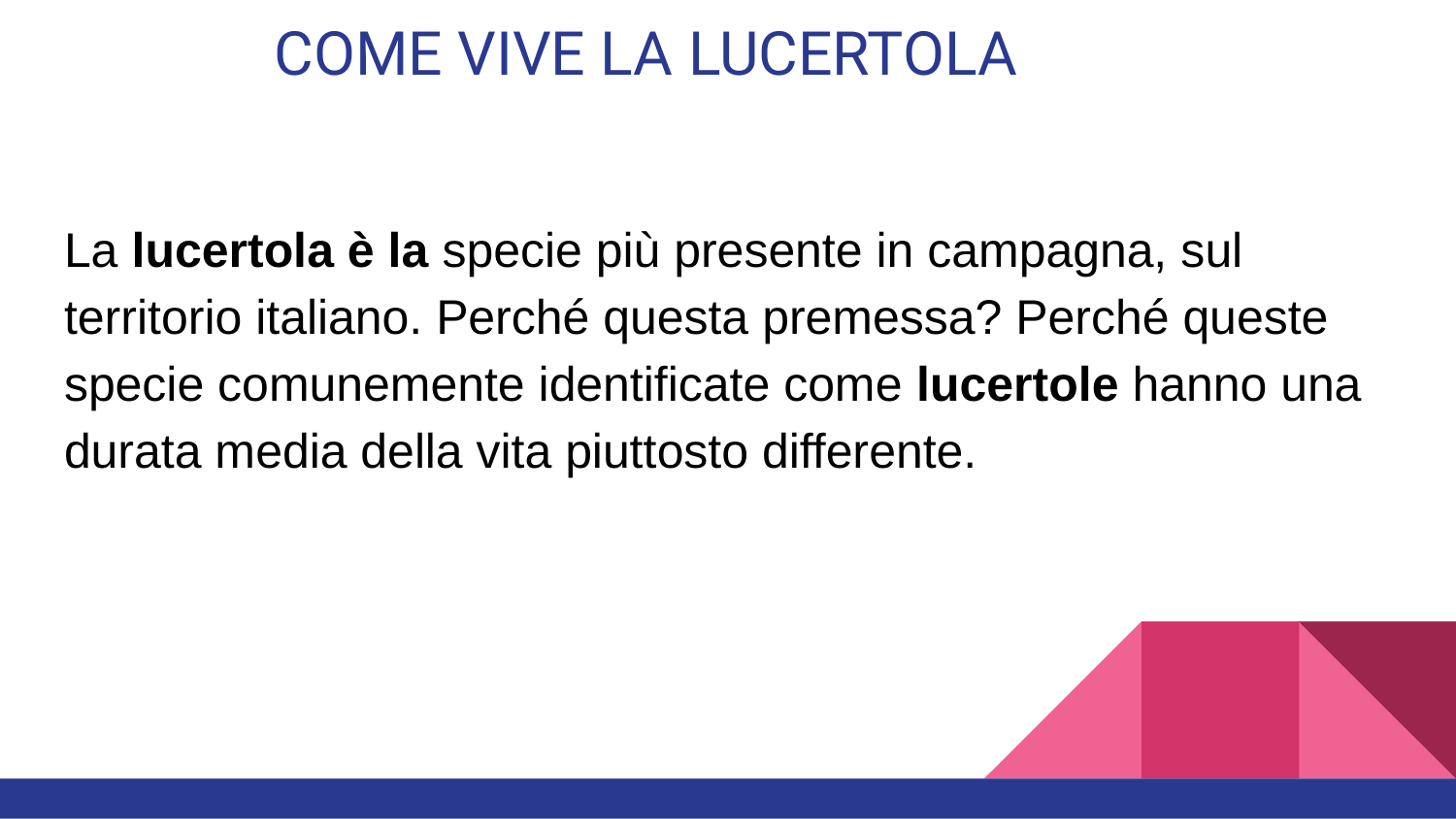

# COME VIVE LA LUCERTOLA
La lucertola è la specie più presente in campagna, sul territorio italiano. Perché questa premessa? Perché queste  specie comunemente identificate come lucertole hanno una durata media della vita piuttosto differente.